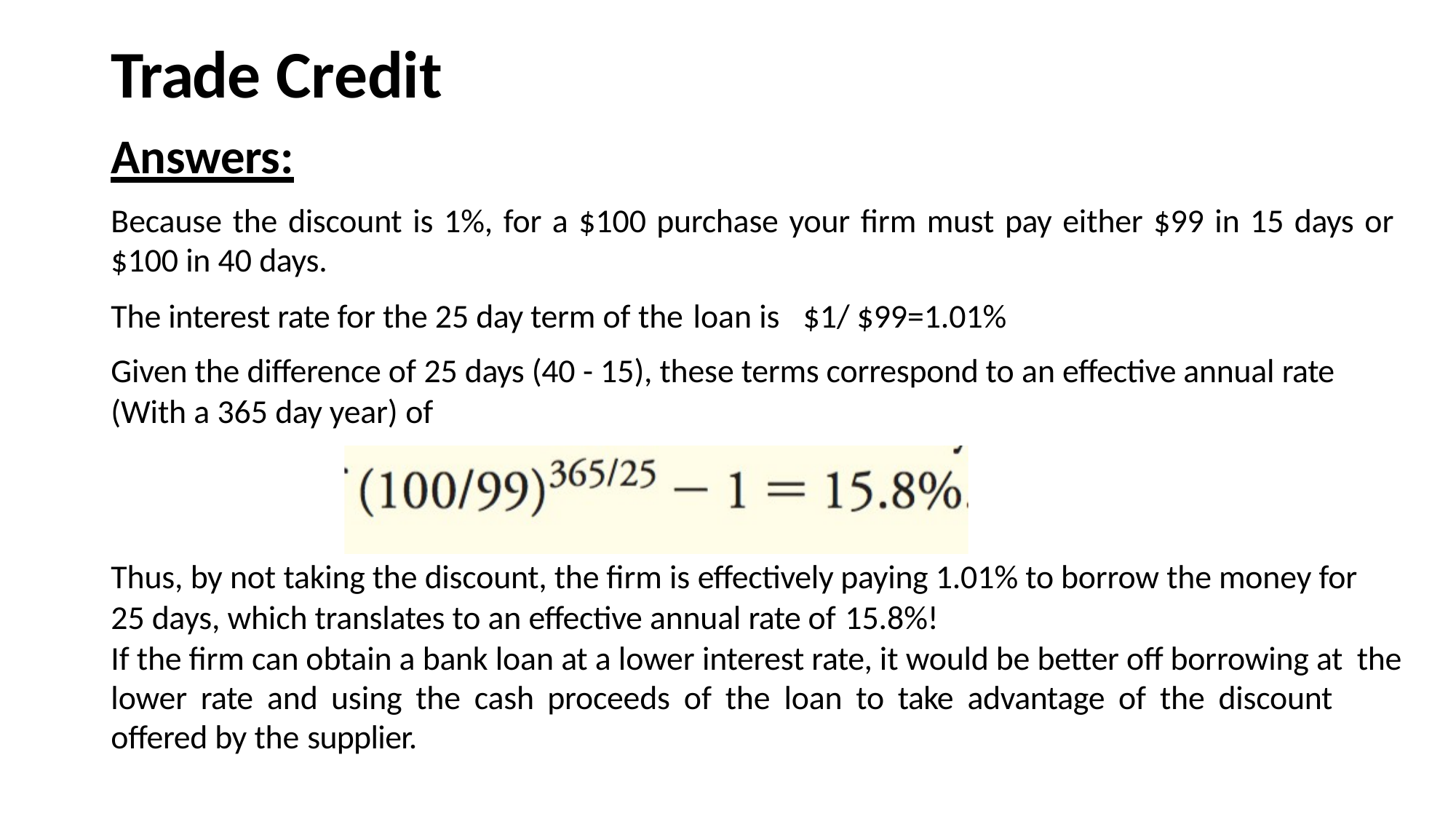

# Trade Credit
Answers:
Because the discount is 1%, for a $100 purchase your firm must pay either $99 in 15 days or $100 in 40 days.
The interest rate for the 25 day term of the loan is	$1/ $99=1.01%
Given the difference of 25 days (40 - 15), these terms correspond to an effective annual rate  (With a 365 day year) of

Thus, by not taking the discount, the firm is effectively paying 1.01% to borrow the money for  25 days, which translates to an effective annual rate of 15.8%!
If the firm can obtain a bank loan at a lower interest rate, it would be better off borrowing at  the lower rate and using the cash proceeds of the loan to take advantage of the discount offered by the supplier.